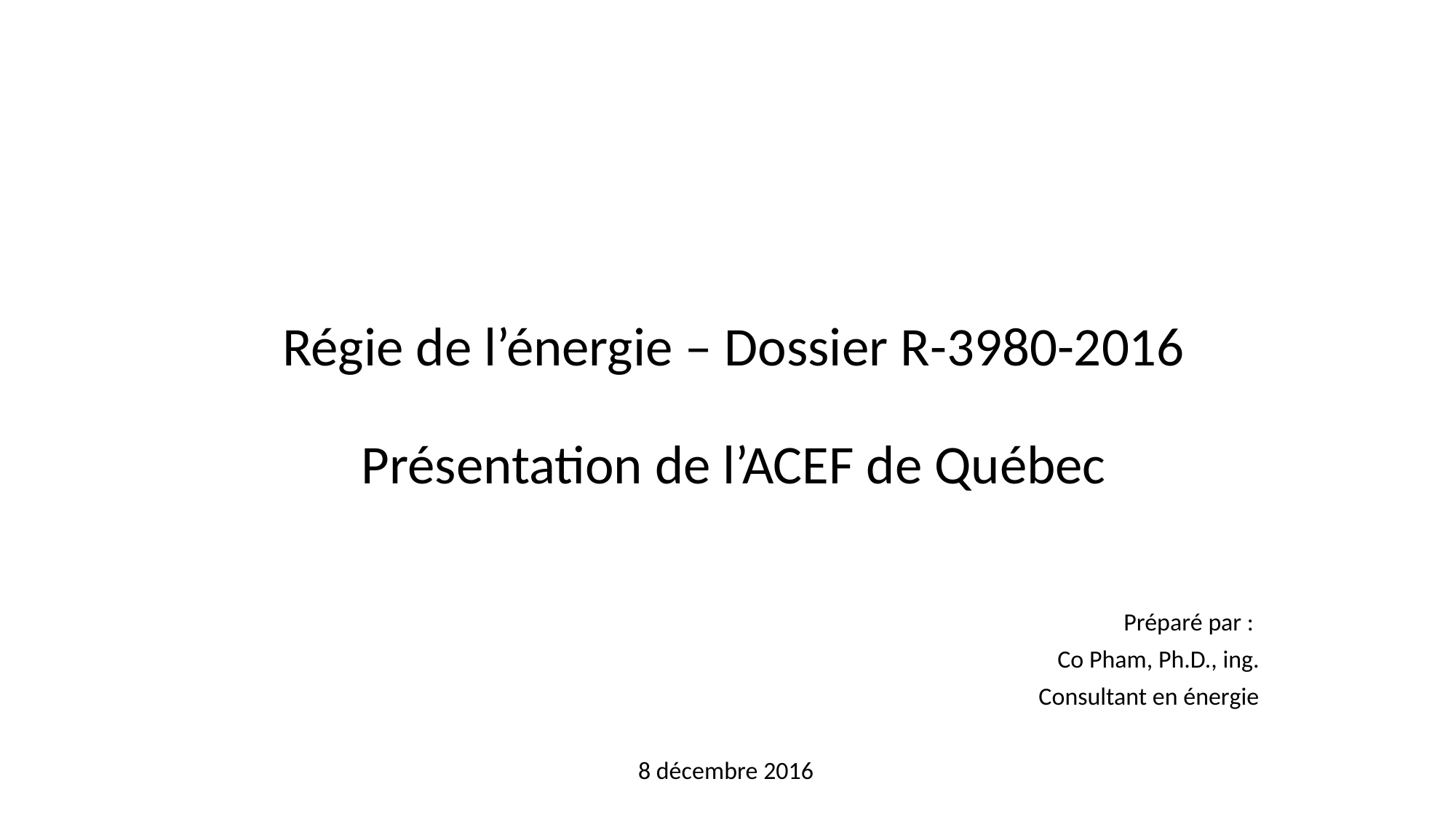

# Régie de l’énergie – Dossier R-3980-2016 Présentation de l’ACEF de Québec

Préparé par :
Co Pham, Ph.D., ing.
		Consultant en énergie

8 décembre 2016